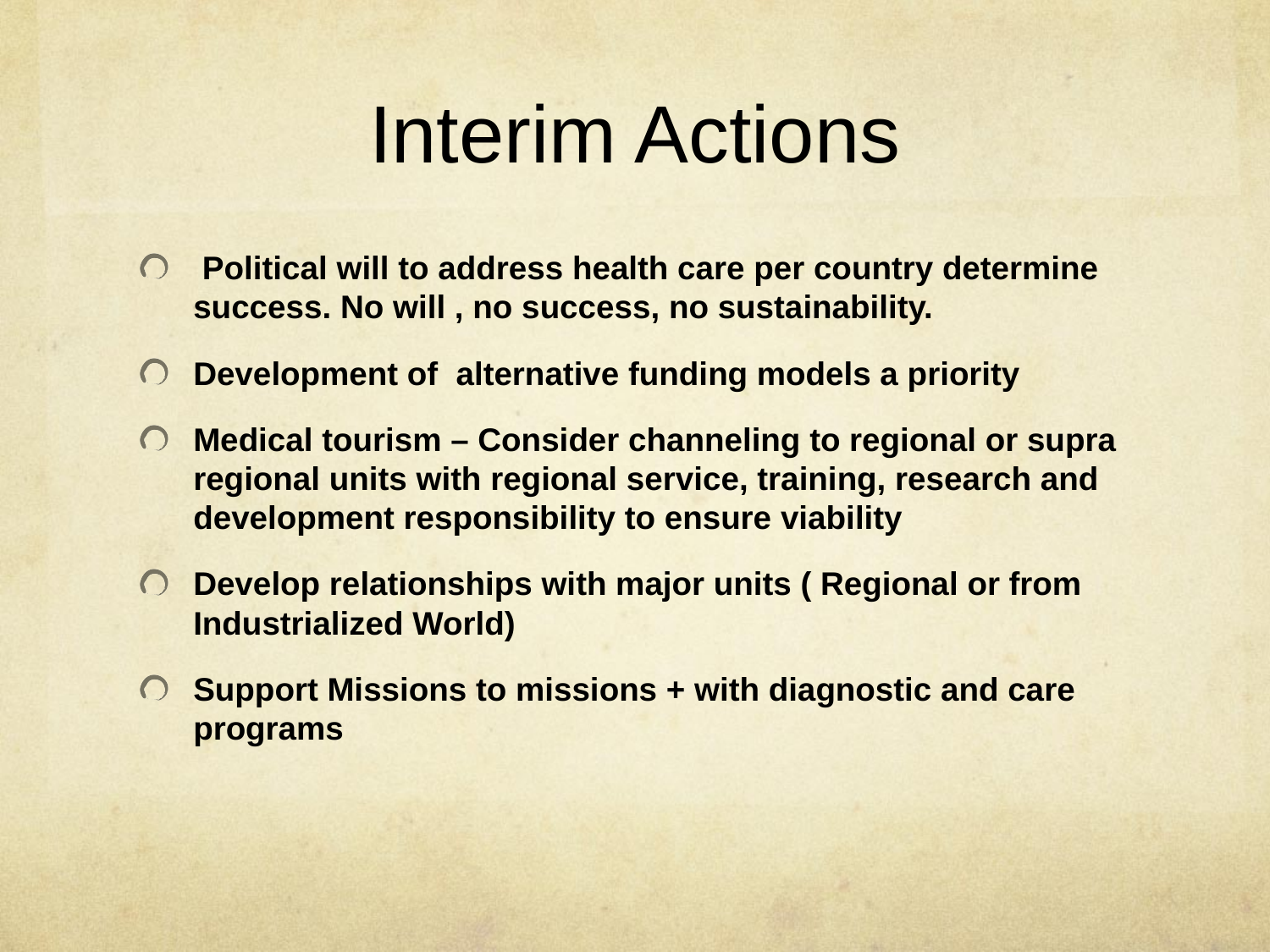

# Interim Actions
 Political will to address health care per country determine success. No will , no success, no sustainability.
Development of  alternative funding models a priority
Medical tourism – Consider channeling to regional or supra regional units with regional service, training, research and development responsibility to ensure viability
Develop relationships with major units ( Regional or from Industrialized World)
Support Missions to missions + with diagnostic and care programs